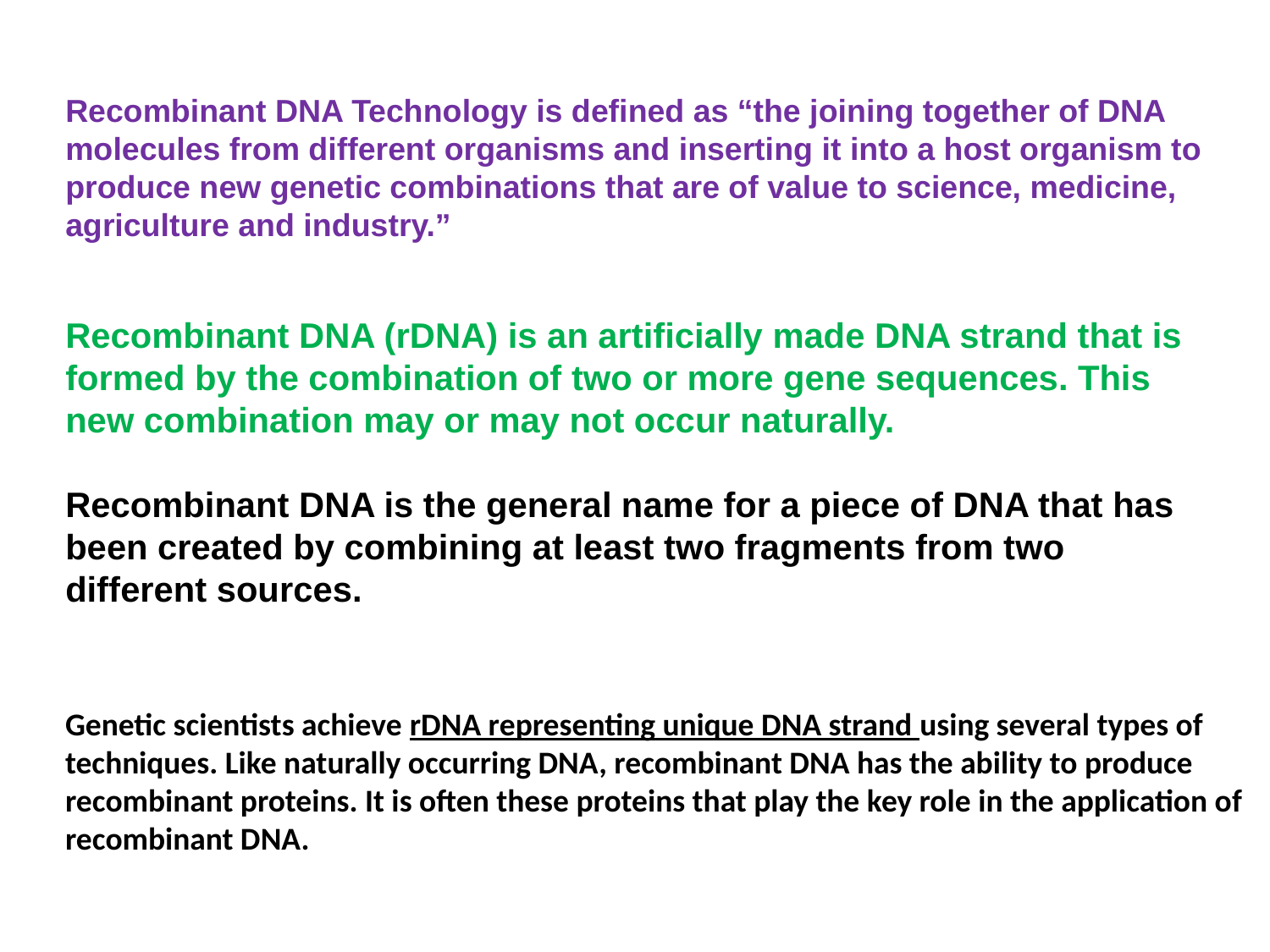

Recombinant DNA Technology is defined as “the joining together of DNA molecules from different organisms and inserting it into a host organism to produce new genetic combinations that are of value to science, medicine, agriculture and industry.”
Recombinant DNA (rDNA) is an artificially made DNA strand that is formed by the combination of two or more gene sequences. This new combination may or may not occur naturally.

Recombinant DNA is the general name for a piece of DNA that has been created by combining at least two fragments from two different sources.
Genetic scientists achieve rDNA representing unique DNA strand using several types of techniques. Like naturally occurring DNA, recombinant DNA has the ability to produce recombinant proteins. It is often these proteins that play the key role in the application of recombinant DNA.